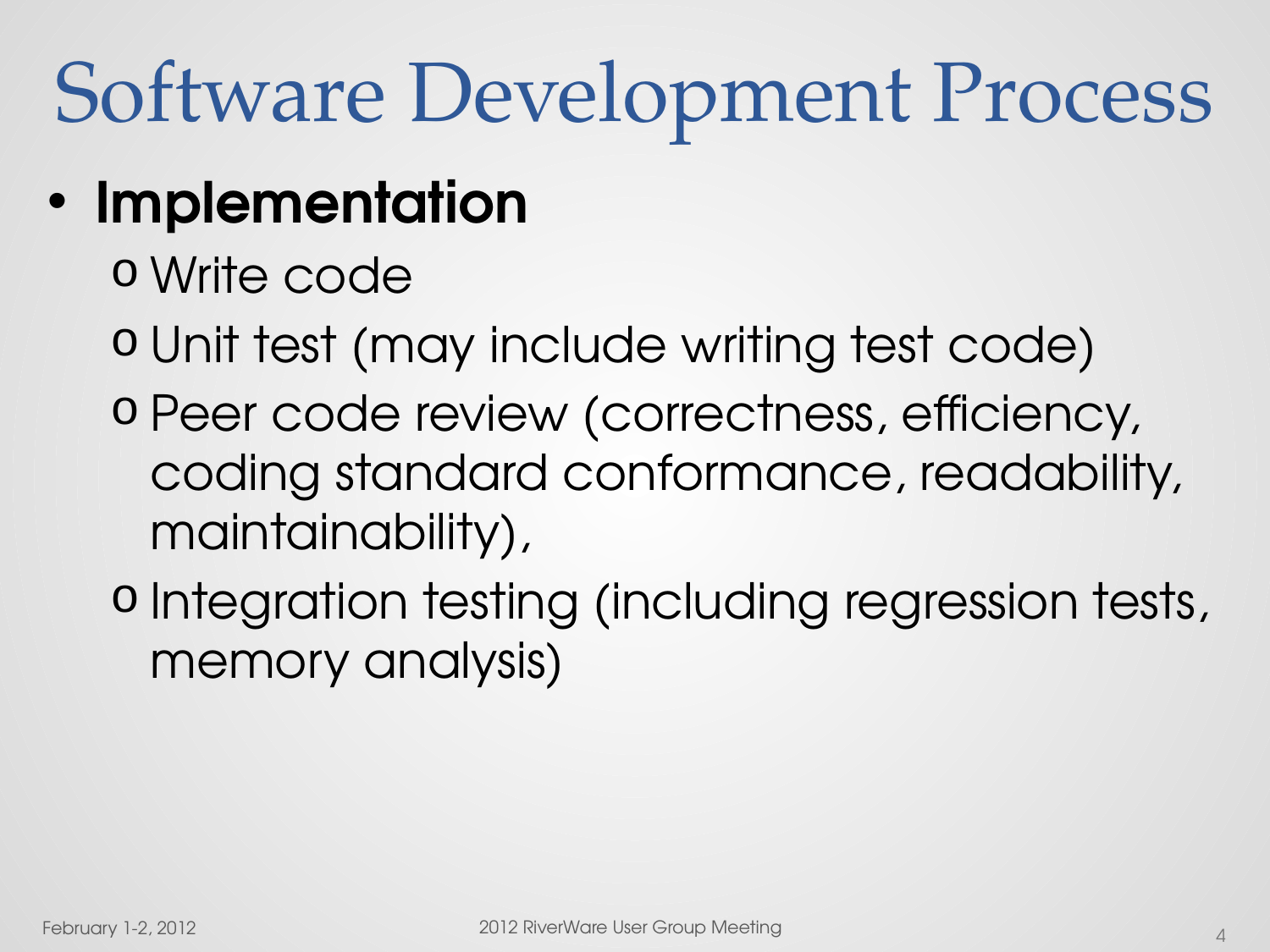

# Software Development Process
Implementation
Write code
Unit test (may include writing test code)
Peer code review (correctness, efficiency, coding standard conformance, readability, maintainability),
Integration testing (including regression tests, memory analysis)
4